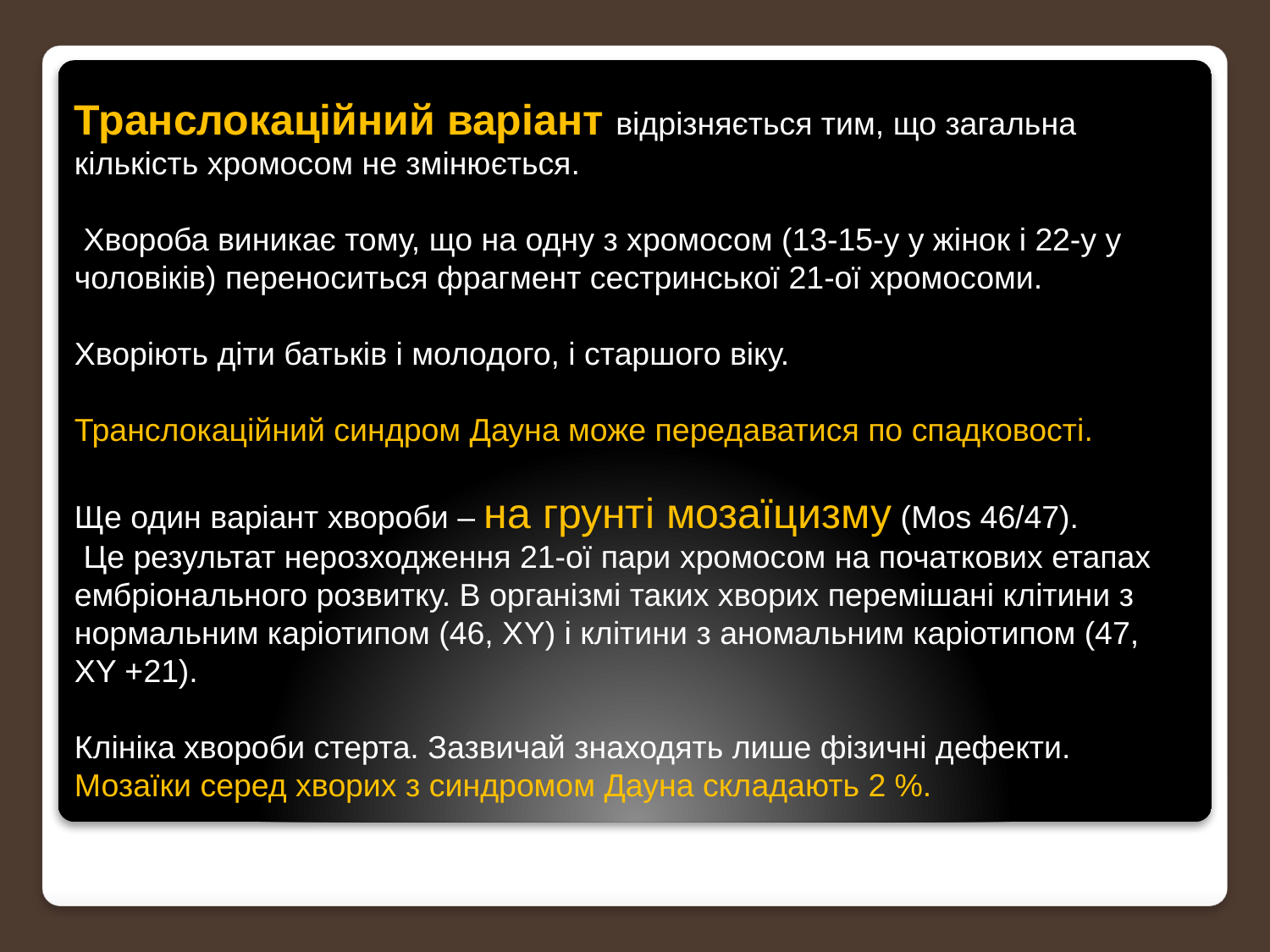

Транслокаційний варіант відрізняється тим, що загальна кількість хромосом не змінюється.

 Хвороба виникає тому, що на одну з хромосом (13-15-у у жінок і 22-у у чоловіків) переноситься фрагмент сестринської 21-ої хромосоми.

Хворіють діти батьків і молодого, і старшого віку.

Транслокаційний синдром Дауна може передаватися по спадковості.

Ще один варіант хвороби – на грунті мозаїцизму (Mos 46/47).
 Це результат нерозходження 21-ої пари хромосом на початкових етапах ембріонального розвитку. В організмі таких хворих перемішані клітини з нормальним каріотипом (46, ХY) і клітини з аномальним каріотипом (47, ХY +21).

Клініка хвороби стерта. Зазвичай знаходять лише фізичні дефекти. Мозаїки серед хворих з синдромом Дауна складають 2 %.